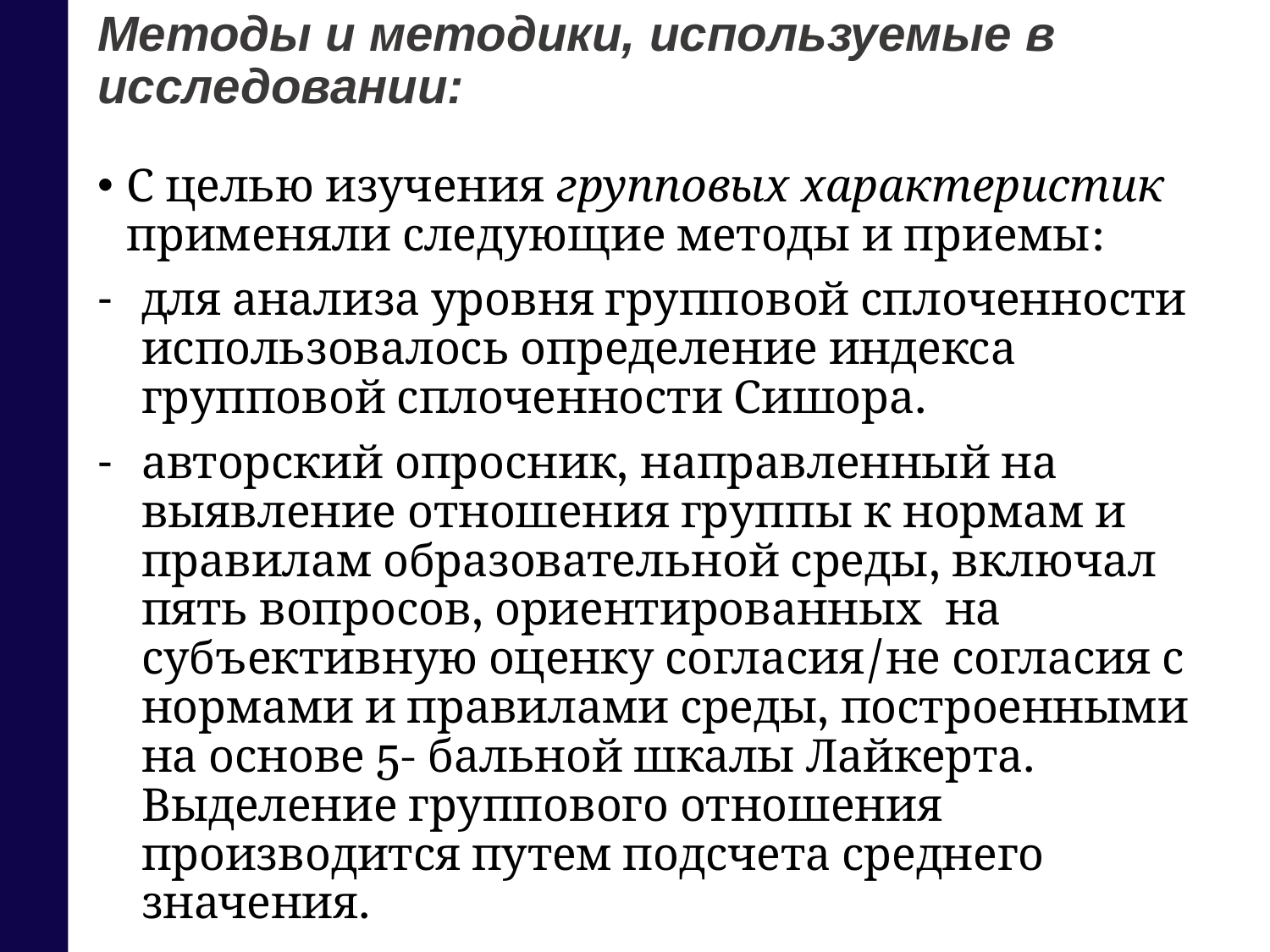

Методы и методики, используемые в исследовании:
С целью изучения групповых характеристик применяли следующие методы и приемы:
для анализа уровня групповой сплоченности использовалось определение индекса групповой сплоченности Сишора.
авторский опросник, направленный на выявление отношения группы к нормам и правилам образовательной среды, включал пять вопросов, ориентированных  на субъективную оценку согласия/не согласия с нормами и правилами среды, построенными на основе 5- бальной шкалы Лайкерта. Выделение группового отношения производится путем подсчета среднего значения.